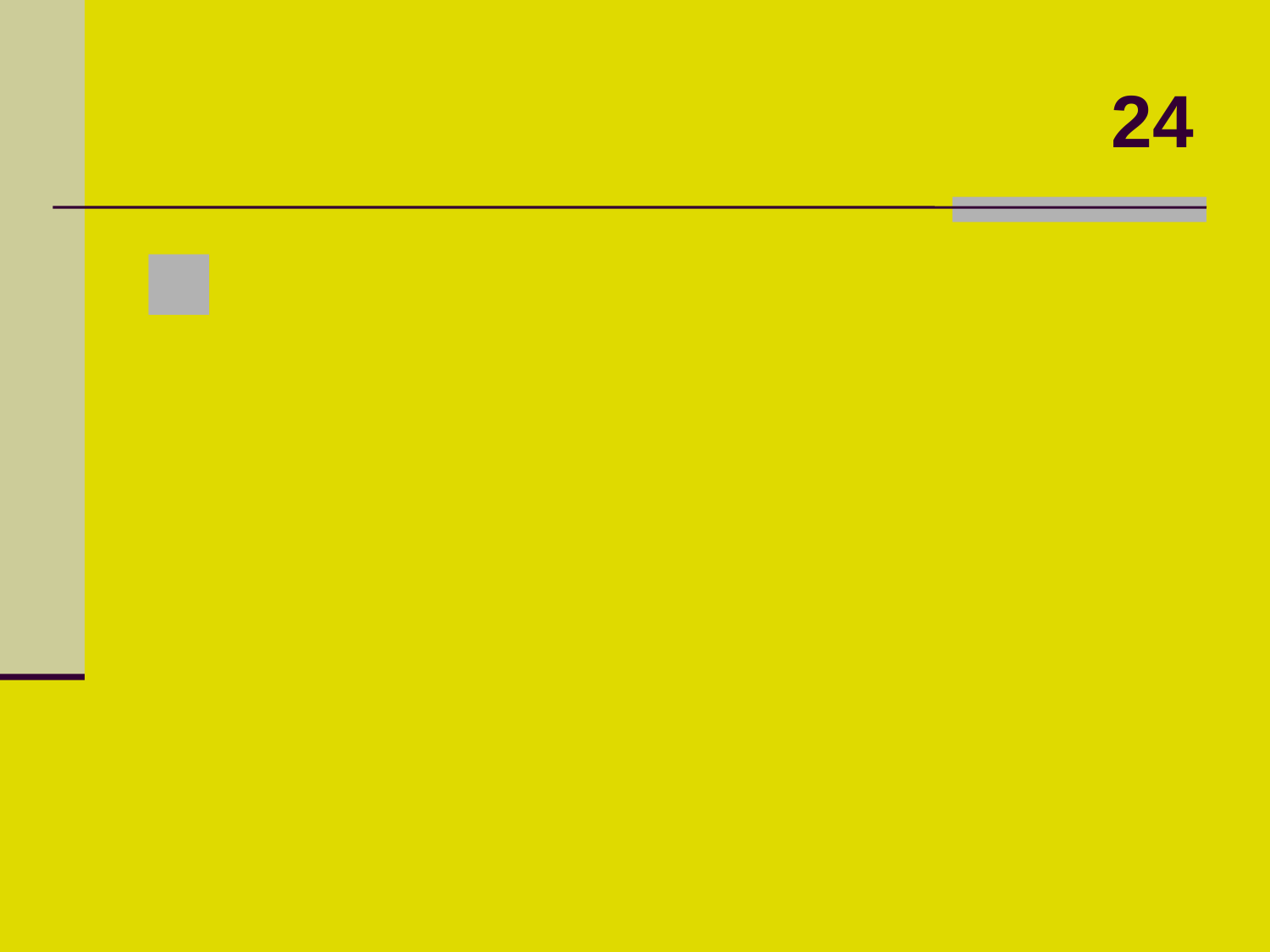

# 24
 De que ano a que ano aconteceu a 1ª. Gerra Mundial?